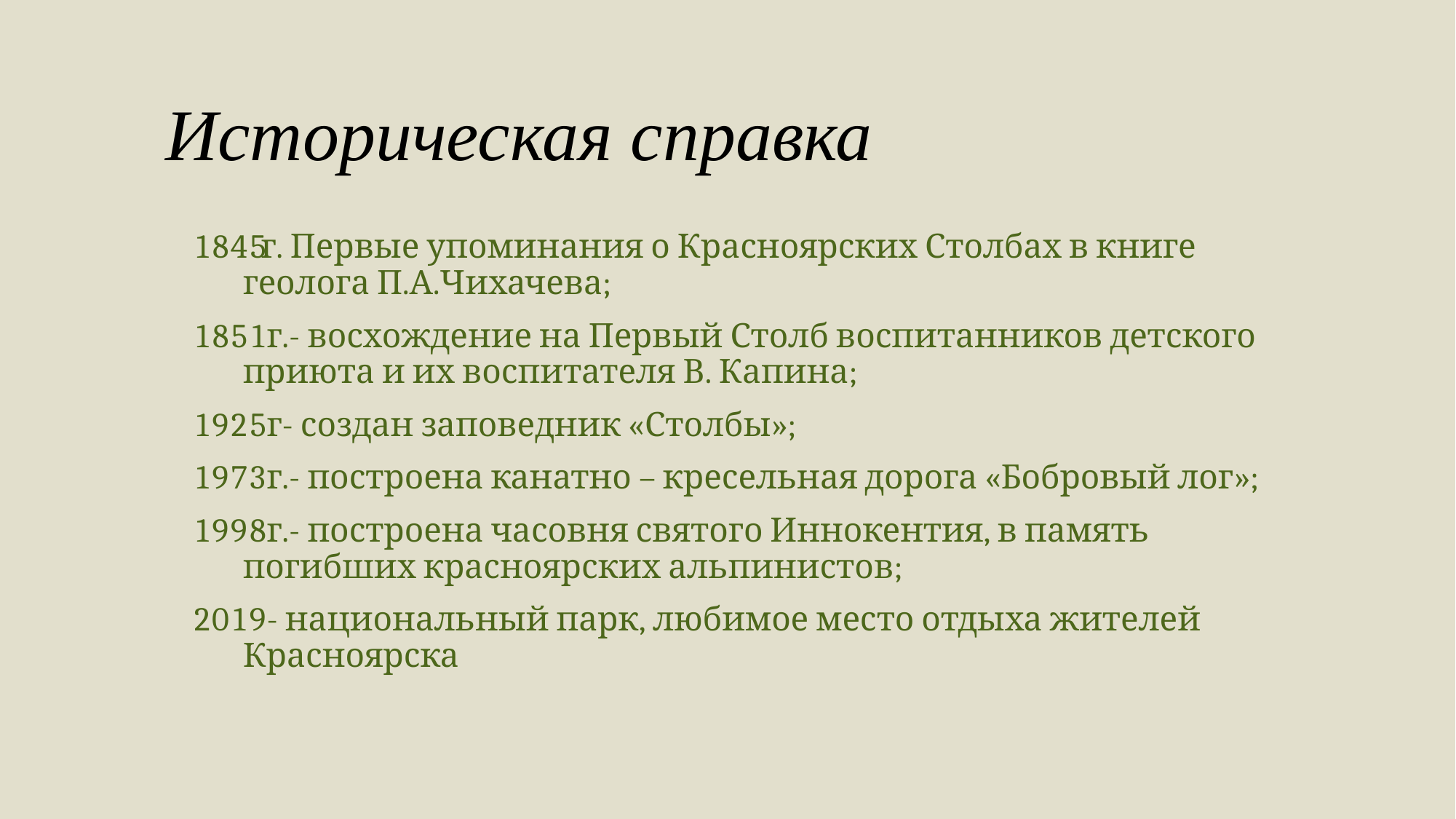

# Историческая справка
г. Первые упоминания о Красноярских Столбах в книге геолога П.А.Чихачева;
1851г.- восхождение на Первый Столб воспитанников детского приюта и их воспитателя В. Капина;
1925г- создан заповедник «Столбы»;
1973г.- построена канатно – кресельная дорога «Бобровый лог»;
1998г.- построена часовня святого Иннокентия, в память погибших красноярских альпинистов;
2019- национальный парк, любимое место отдыха жителей Красноярска